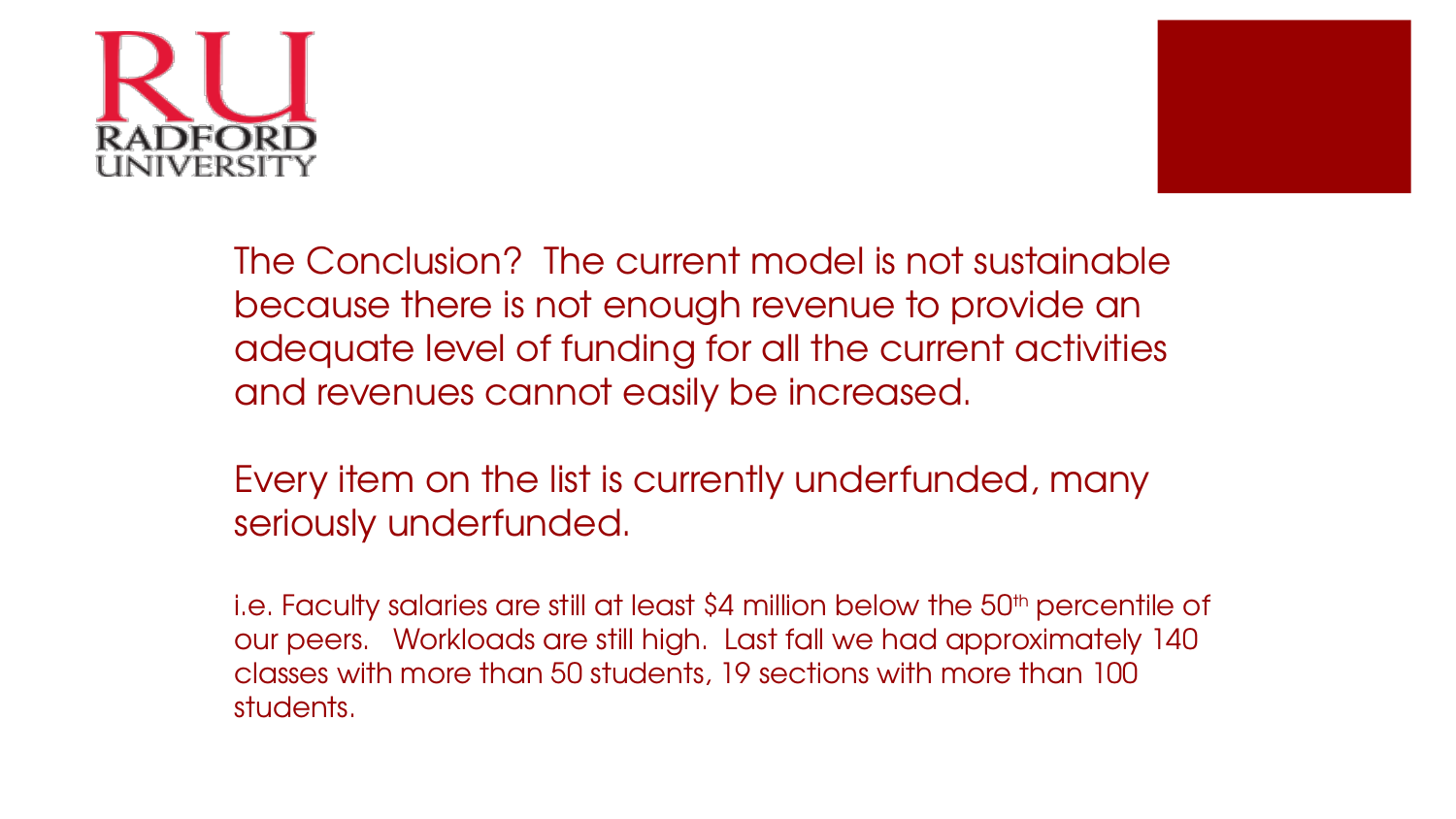

# The Conclusion?  The current model is not sustainable because there is not enough revenue to provide an adequate level of funding for all the current activities and revenues cannot easily be increased. Every item on the list is currently underfunded, many seriously underfunded. i.e. Faculty salaries are still at least $4 million below the 50th percentile of our peers.   Workloads are still high.  Last fall we had approximately 140 classes with more than 50 students, 19 sections with more than 100 students.